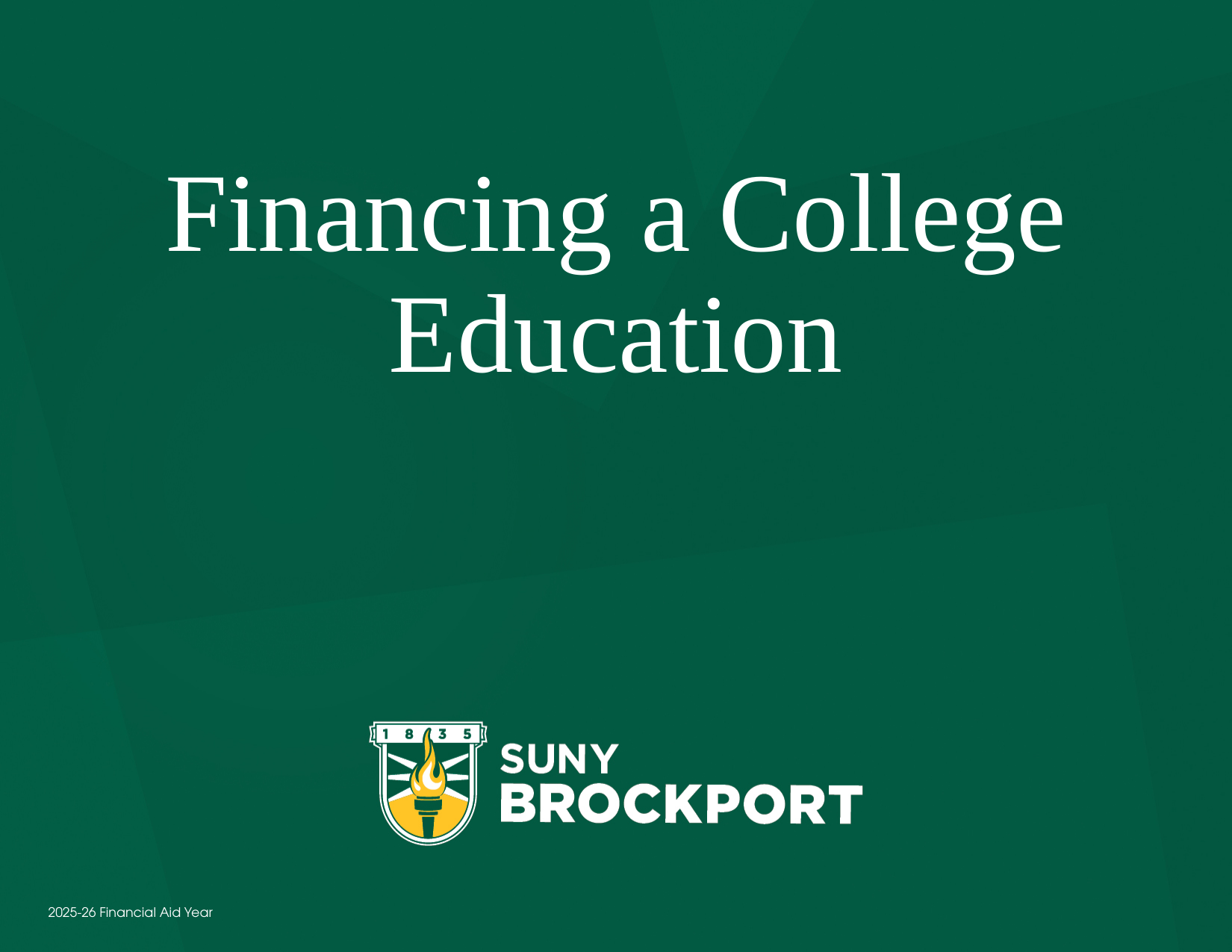

# Financing a College Education
2025-26 Financial Aid Year